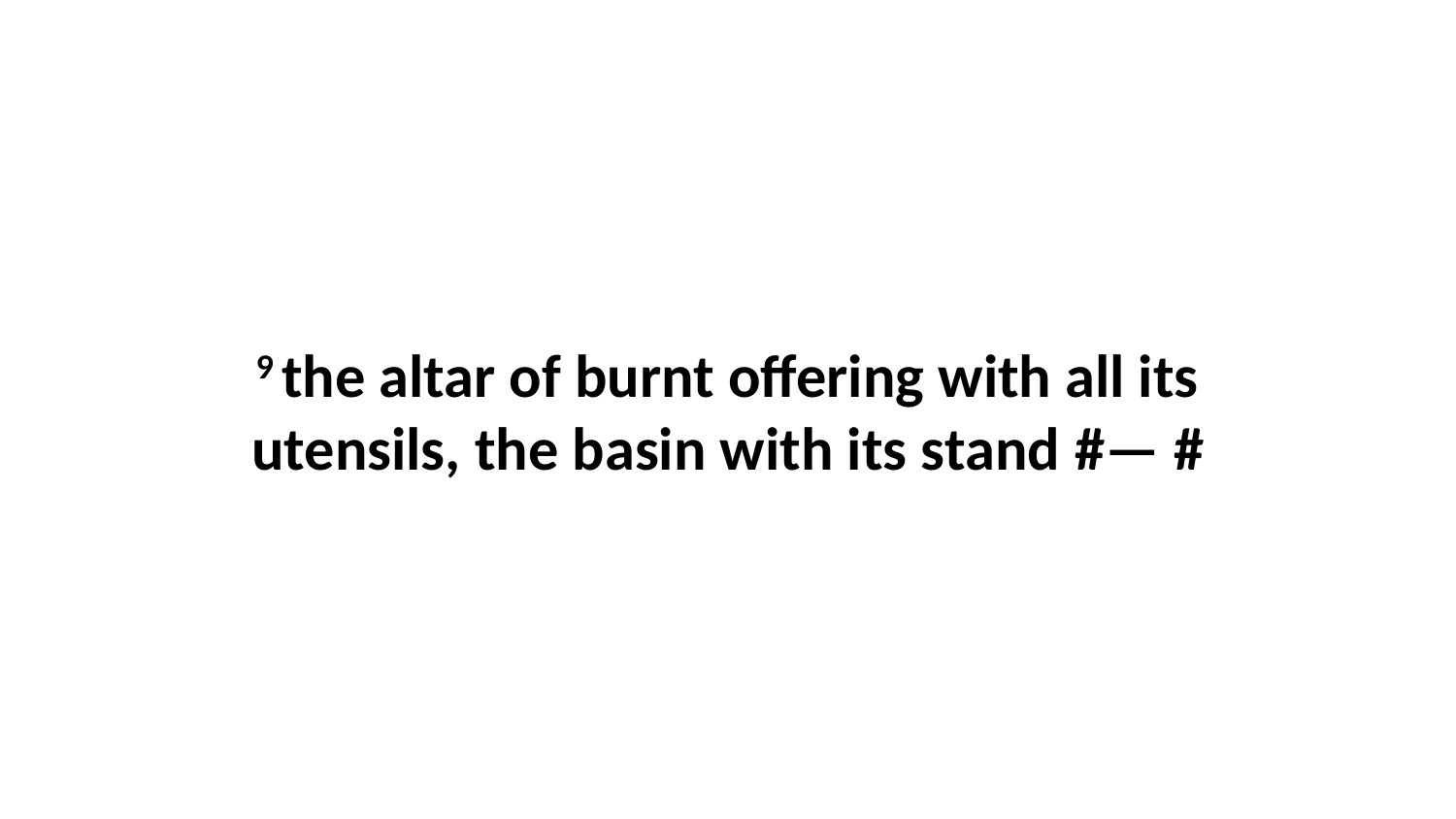

9 the altar of burnt offering with all its utensils, the basin with its stand #— #